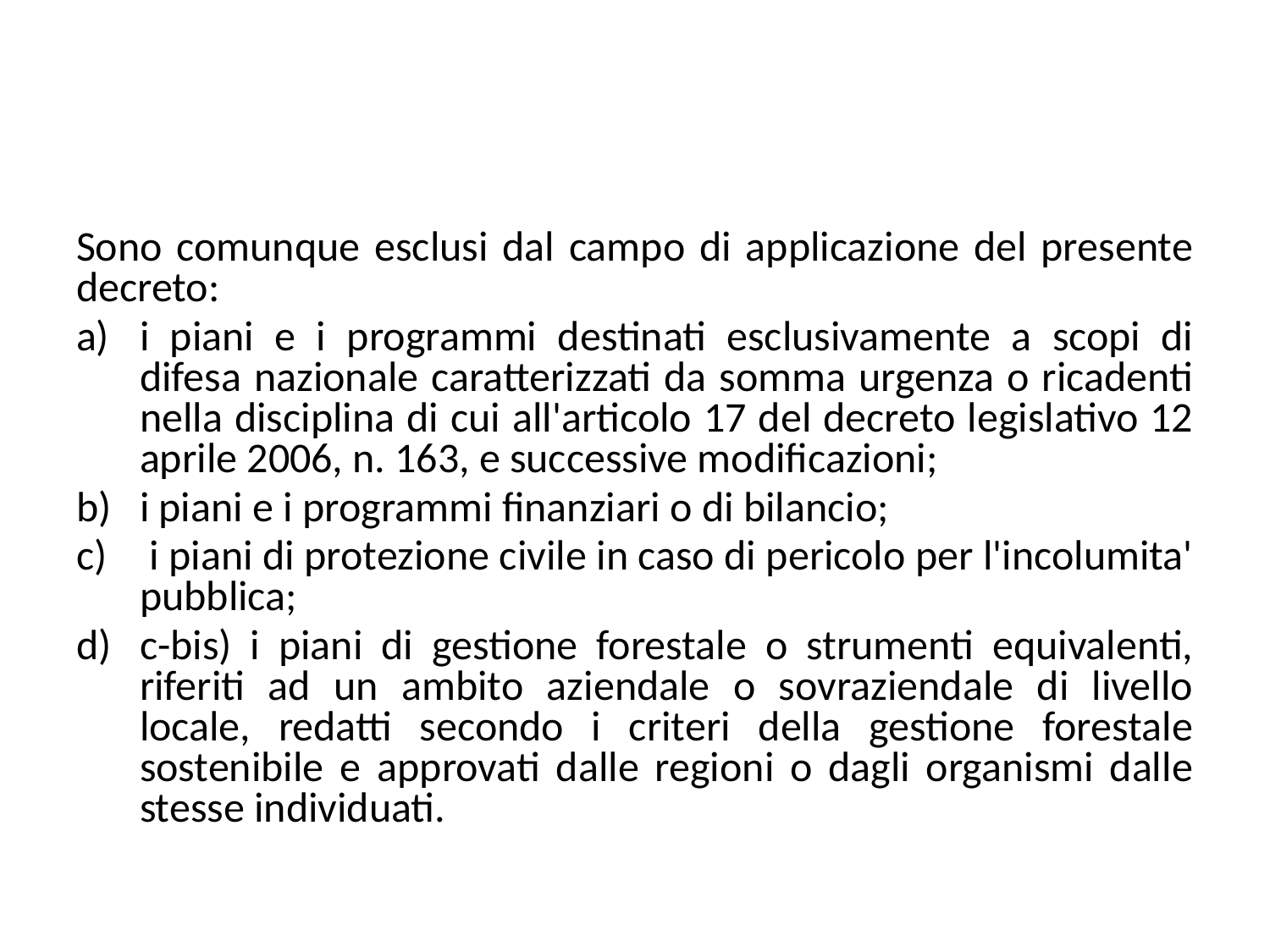

#
Sono comunque esclusi dal campo di applicazione del presente decreto:
i piani e i programmi destinati esclusivamente a scopi di difesa nazionale caratterizzati da somma urgenza o ricadenti nella disciplina di cui all'articolo 17 del decreto legislativo 12 aprile 2006, n. 163, e successive modificazioni;
i piani e i programmi finanziari o di bilancio;
 i piani di protezione civile in caso di pericolo per l'incolumita' pubblica;
c-bis) i piani di gestione forestale o strumenti equivalenti, riferiti ad un ambito aziendale o sovraziendale di livello locale, redatti secondo i criteri della gestione forestale sostenibile e approvati dalle regioni o dagli organismi dalle stesse individuati.